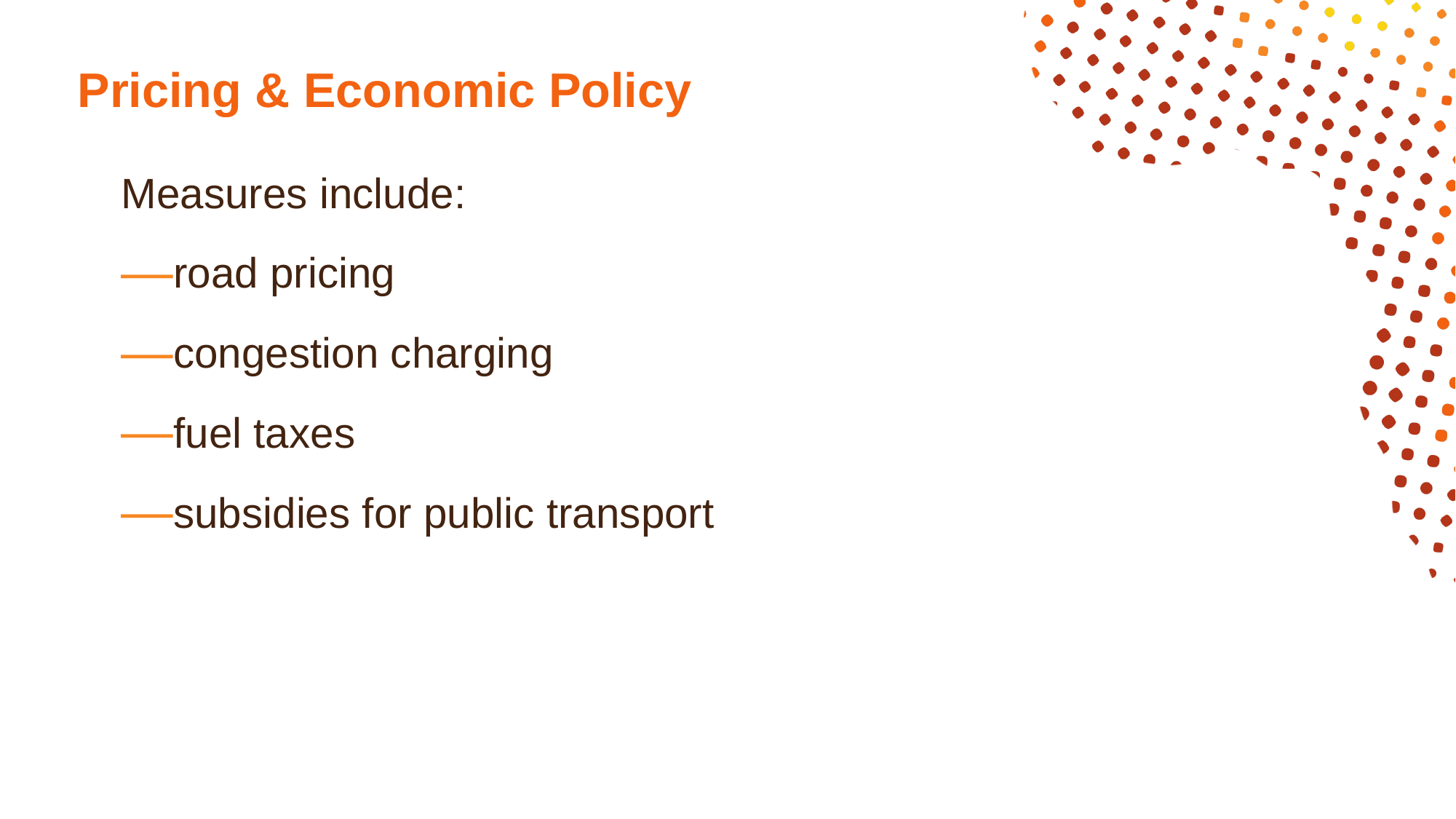

# Pricing & Economic Policy
Measures include:
road pricing
congestion charging
fuel taxes
subsidies for public transport